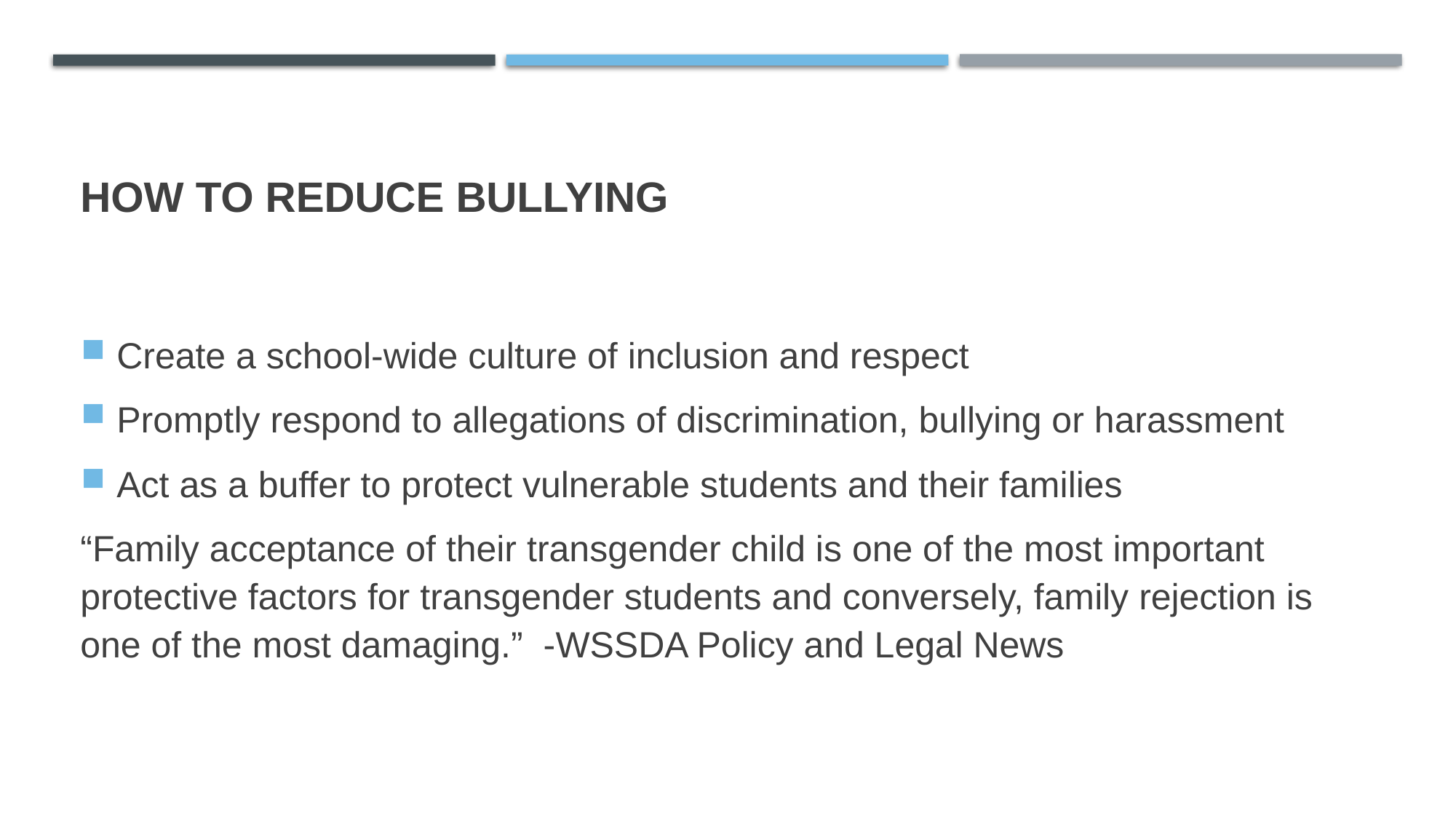

# How to reduce bullying
Create a school-wide culture of inclusion and respect
Promptly respond to allegations of discrimination, bullying or harassment
Act as a buffer to protect vulnerable students and their families
“Family acceptance of their transgender child is one of the most important protective factors for transgender students and conversely, family rejection is one of the most damaging.”  -WSSDA Policy and Legal News